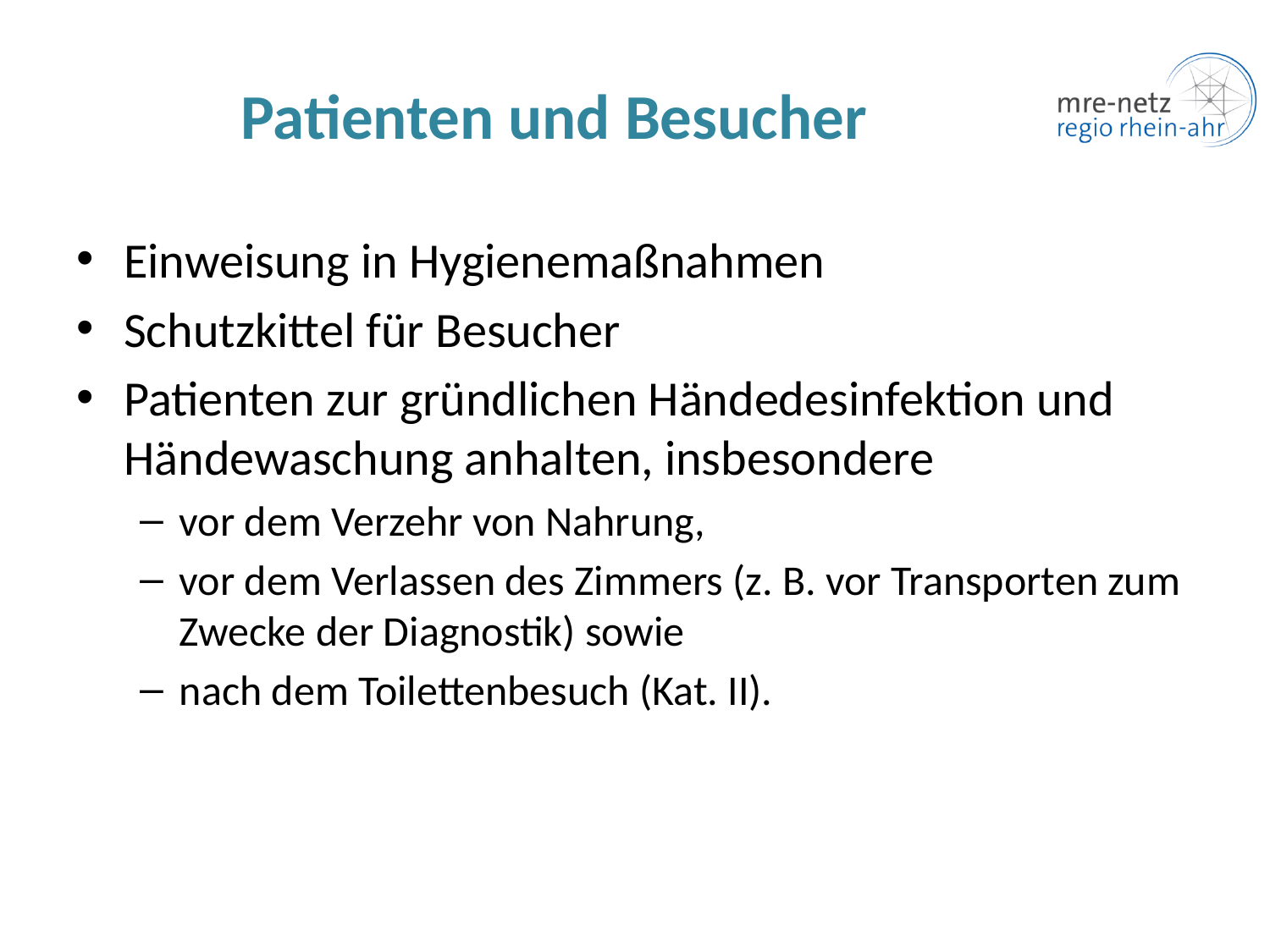

# Patienten und Besucher
Einweisung in Hygienemaßnahmen
Schutzkittel für Besucher
Patienten zur gründlichen Händedesinfektion und Händewaschung anhalten, insbesondere
vor dem Verzehr von Nahrung,
vor dem Verlassen des Zimmers (z. B. vor Transporten zum Zwecke der Diagnostik) sowie
nach dem Toilettenbesuch (Kat. II).